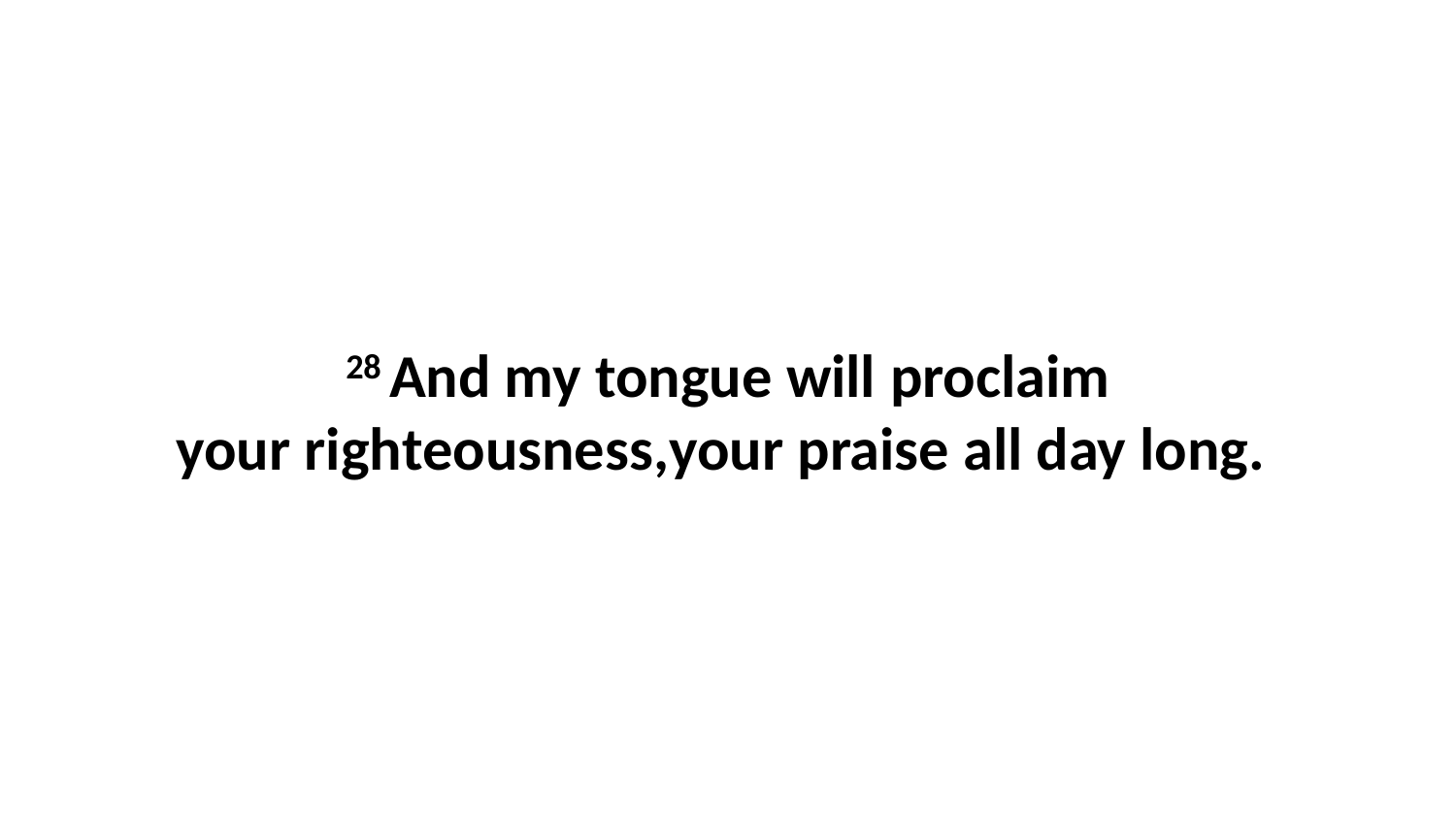

28 And my tongue will proclaim your righteousness,your praise all day long.